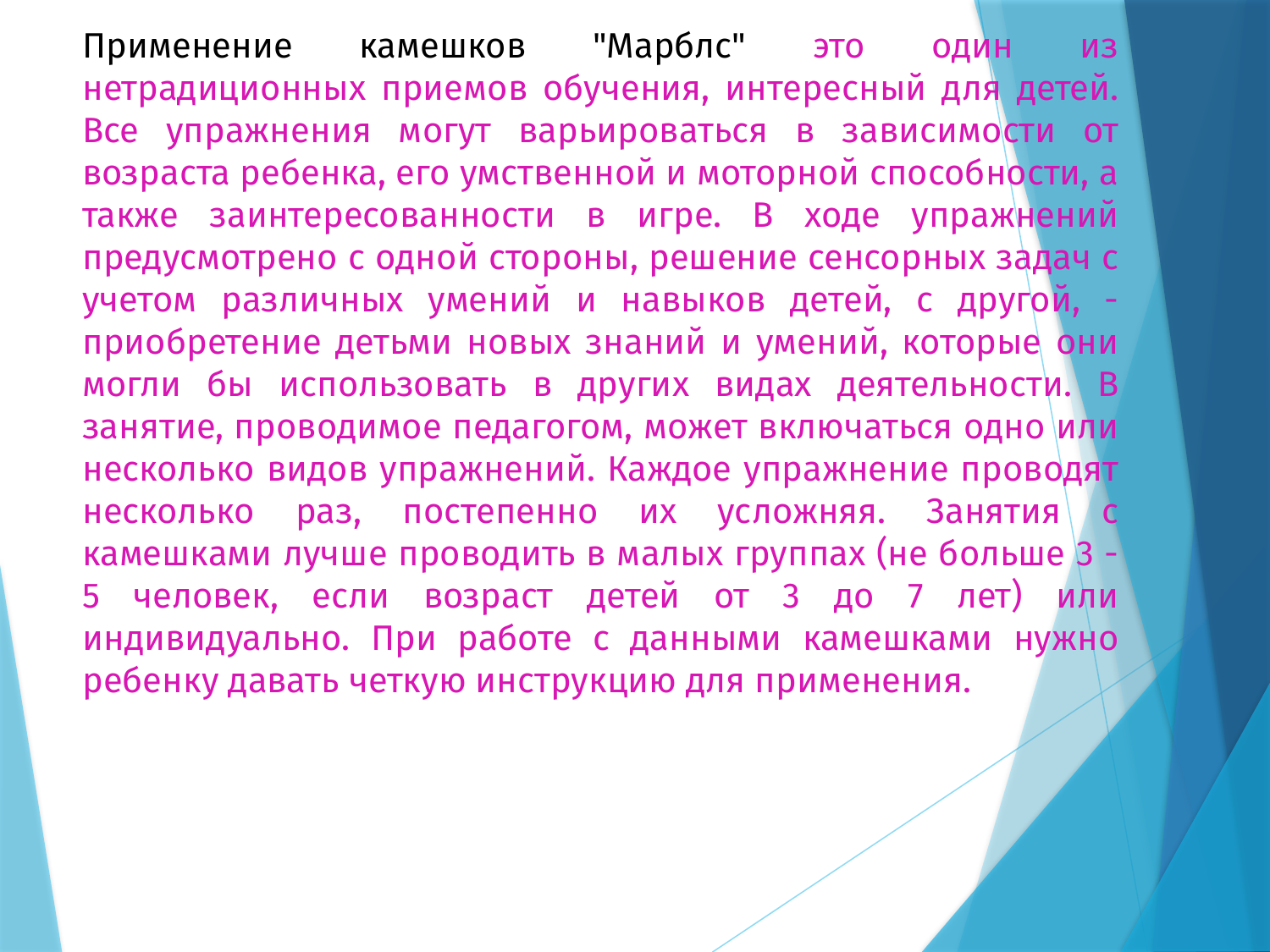

Применение камешков "Марблс" это один из нетрадиционных приемов обучения, интересный для детей. Все упражнения могут варьироваться в зависимости от возраста ребенка, его умственной и моторной способности, а также заинтересованности в игре. В ходе упражнений предусмотрено с одной стороны, решение сенсорных задач с учетом различных умений и навыков детей, с другой, - приобретение детьми новых знаний и умений, которые они могли бы использовать в других видах деятельности. В занятие, проводимое педагогом, может включаться одно или несколько видов упражнений. Каждое упражнение проводят несколько раз, постепенно их усложняя. Занятия с камешками лучше проводить в малых группах (не больше 3 - 5 человек, если возраст детей от 3 до 7 лет) или индивидуально. При работе с данными камешками нужно ребенку давать четкую инструкцию для применения.